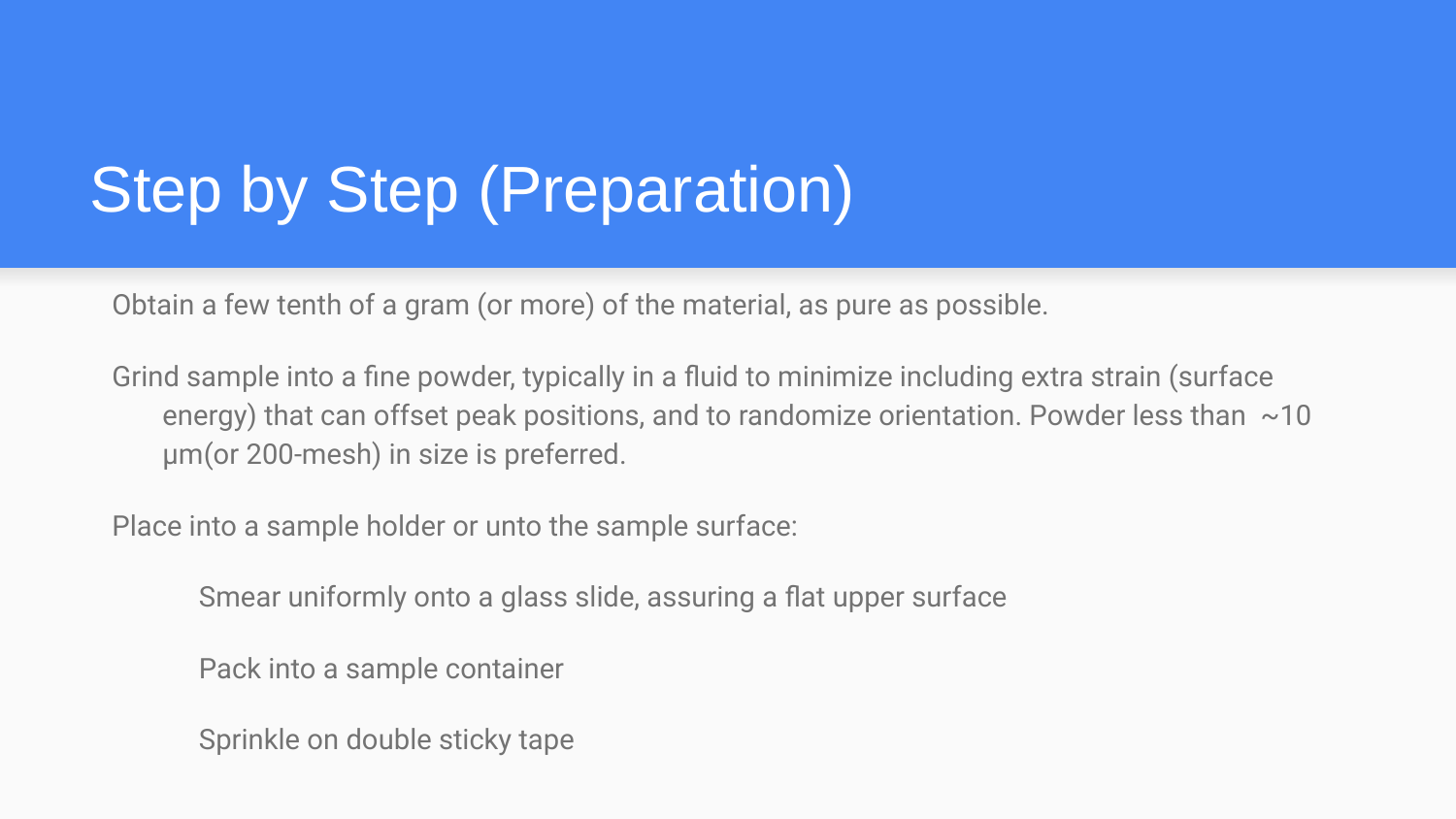

# Step by Step (Preparation)
Obtain a few tenth of a gram (or more) of the material, as pure as possible.
Grind sample into a fine powder, typically in a fluid to minimize including extra strain (surface energy) that can offset peak positions, and to randomize orientation. Powder less than  ~10 μm(or 200-mesh) in size is preferred.
Place into a sample holder or unto the sample surface:
Smear uniformly onto a glass slide, assuring a flat upper surface
Pack into a sample container
Sprinkle on double sticky tape
Care must be taken to create a flat upper surface and to achieve a random distribution of lattice orientations unless creating an oriented smear.